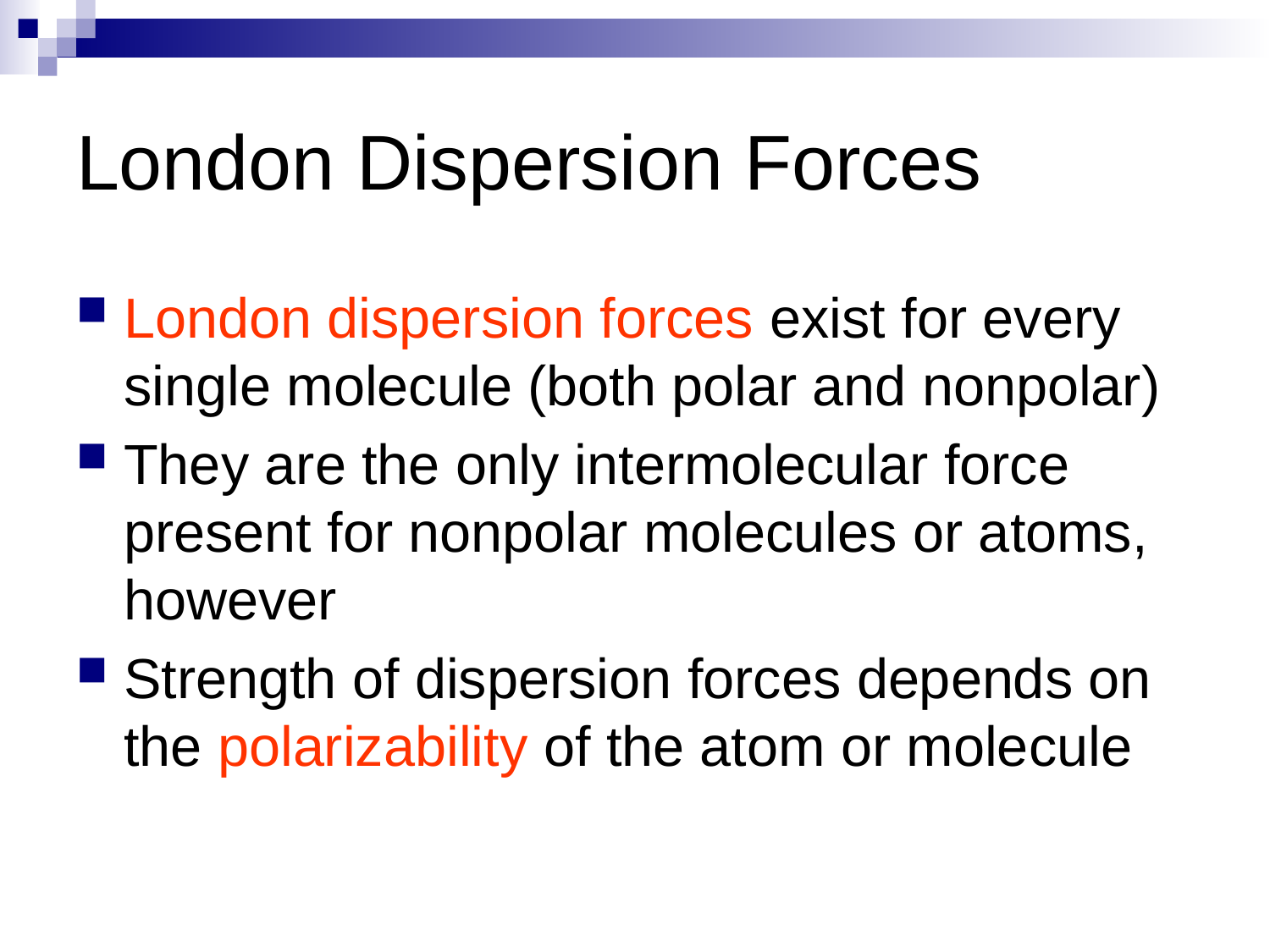

# London Dispersion Forces
London dispersion forces exist for every single molecule (both polar and nonpolar)
They are the only intermolecular force present for nonpolar molecules or atoms, however
Strength of dispersion forces depends on the polarizability of the atom or molecule